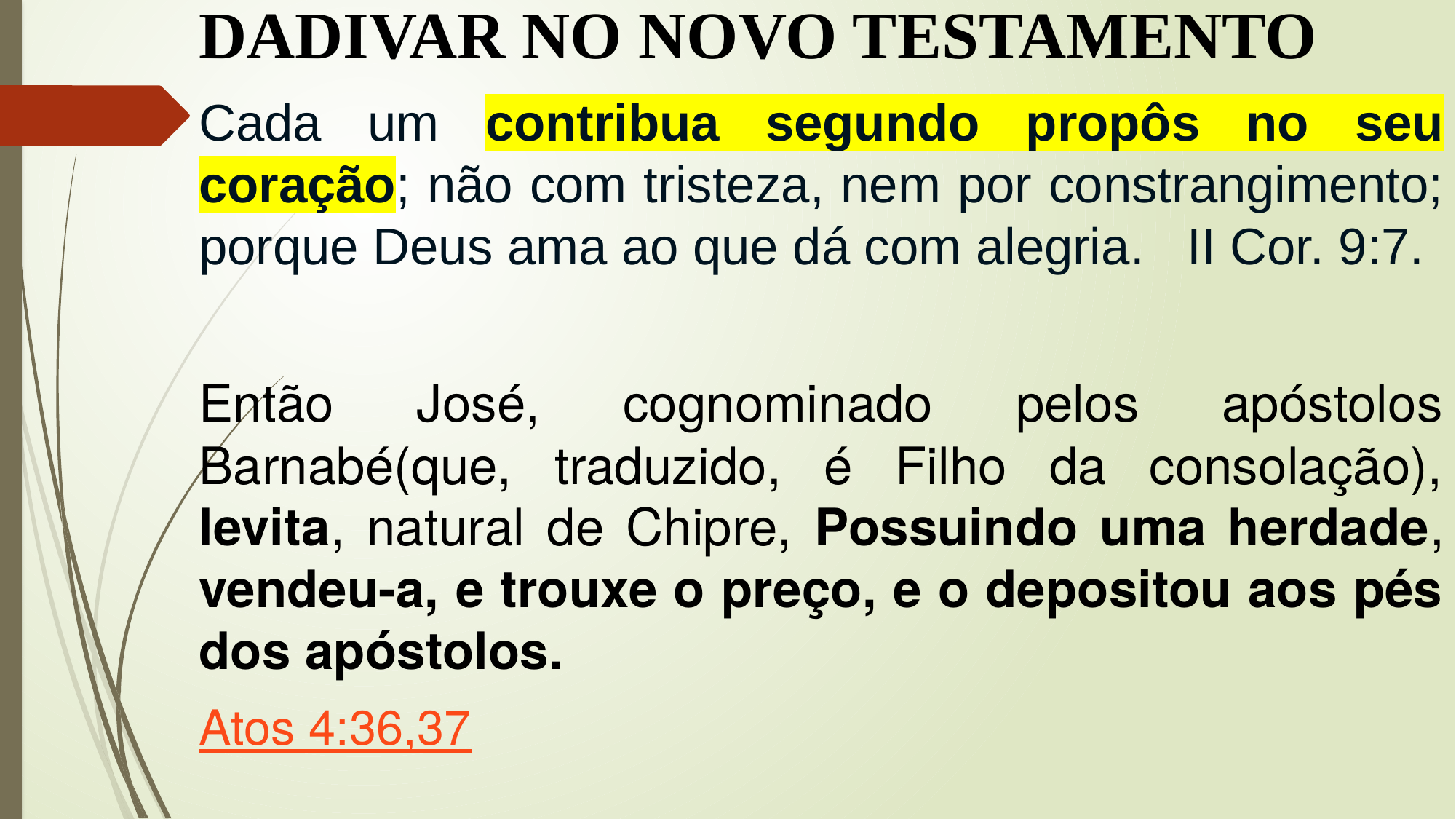

DADIVAR NO NOVO TESTAMENTO
Cada um contribua segundo propôs no seu coração; não com tristeza, nem por constrangimento; porque Deus ama ao que dá com alegria.   II Cor. 9:7.

Então José, cognominado pelos apóstolos Barnabé(que, traduzido, é Filho da consolação), levita, natural de Chipre, Possuindo uma herdade, vendeu-a, e trouxe o preço, e o depositou aos pés dos apóstolos.
Atos 4:36,37